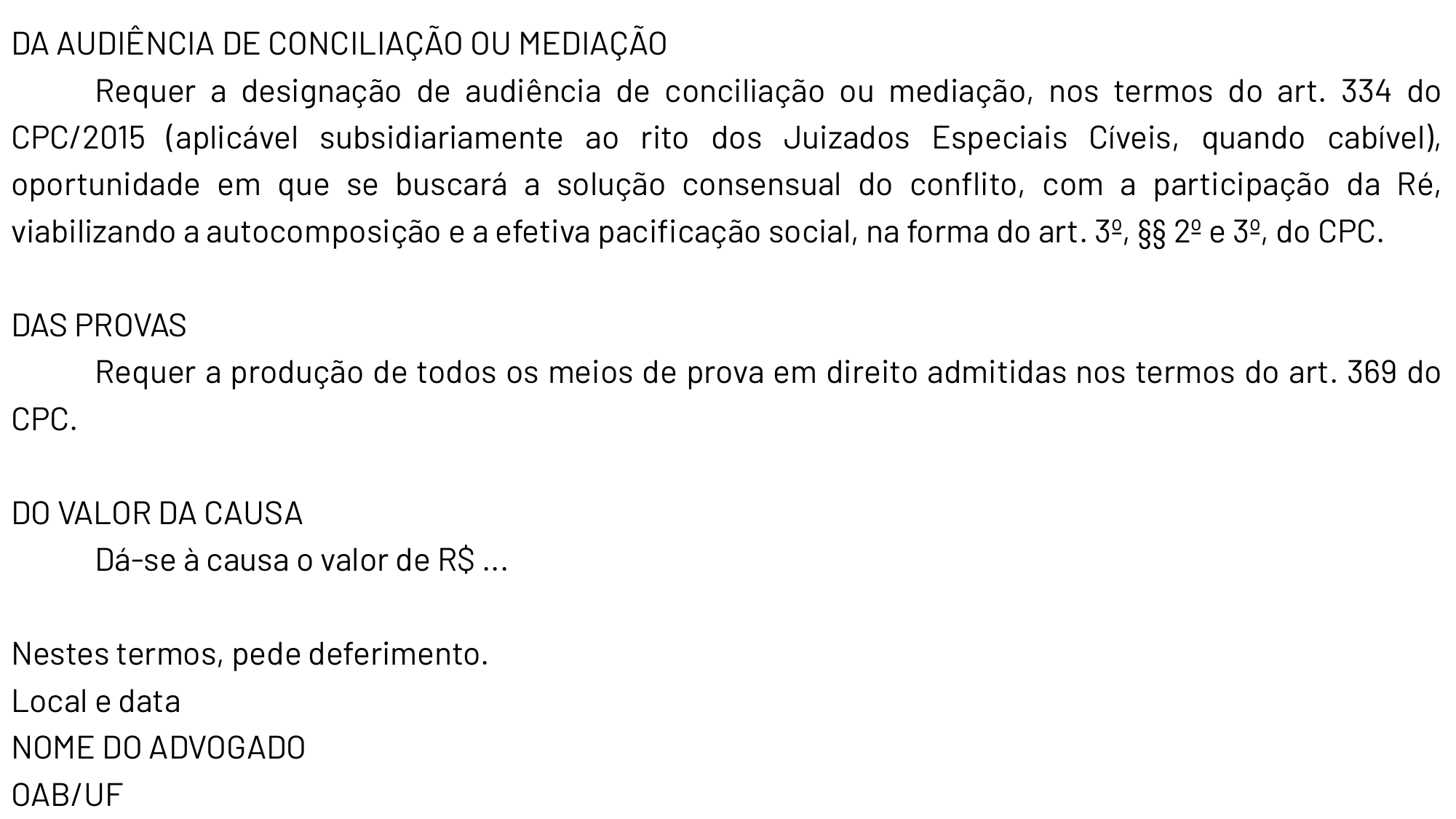

DA AUDIÊNCIA DE CONCILIAÇÃO OU MEDIAÇÃO
	Requer a designação de audiência de conciliação ou mediação, nos termos do art. 334 do CPC/2015 (aplicável subsidiariamente ao rito dos Juizados Especiais Cíveis, quando cabível), oportunidade em que se buscará a solução consensual do conflito, com a participação da Ré, viabilizando a autocomposição e a efetiva pacificação social, na forma do art. 3º, §§ 2º e 3º, do CPC.

DAS PROVAS
	Requer a produção de todos os meios de prova em direito admitidas nos termos do art. 369 do CPC.

DO VALOR DA CAUSA
	Dá-se à causa o valor de R$ ...

Nestes termos, pede deferimento.
Local e data
NOME DO ADVOGADO
OAB/UF